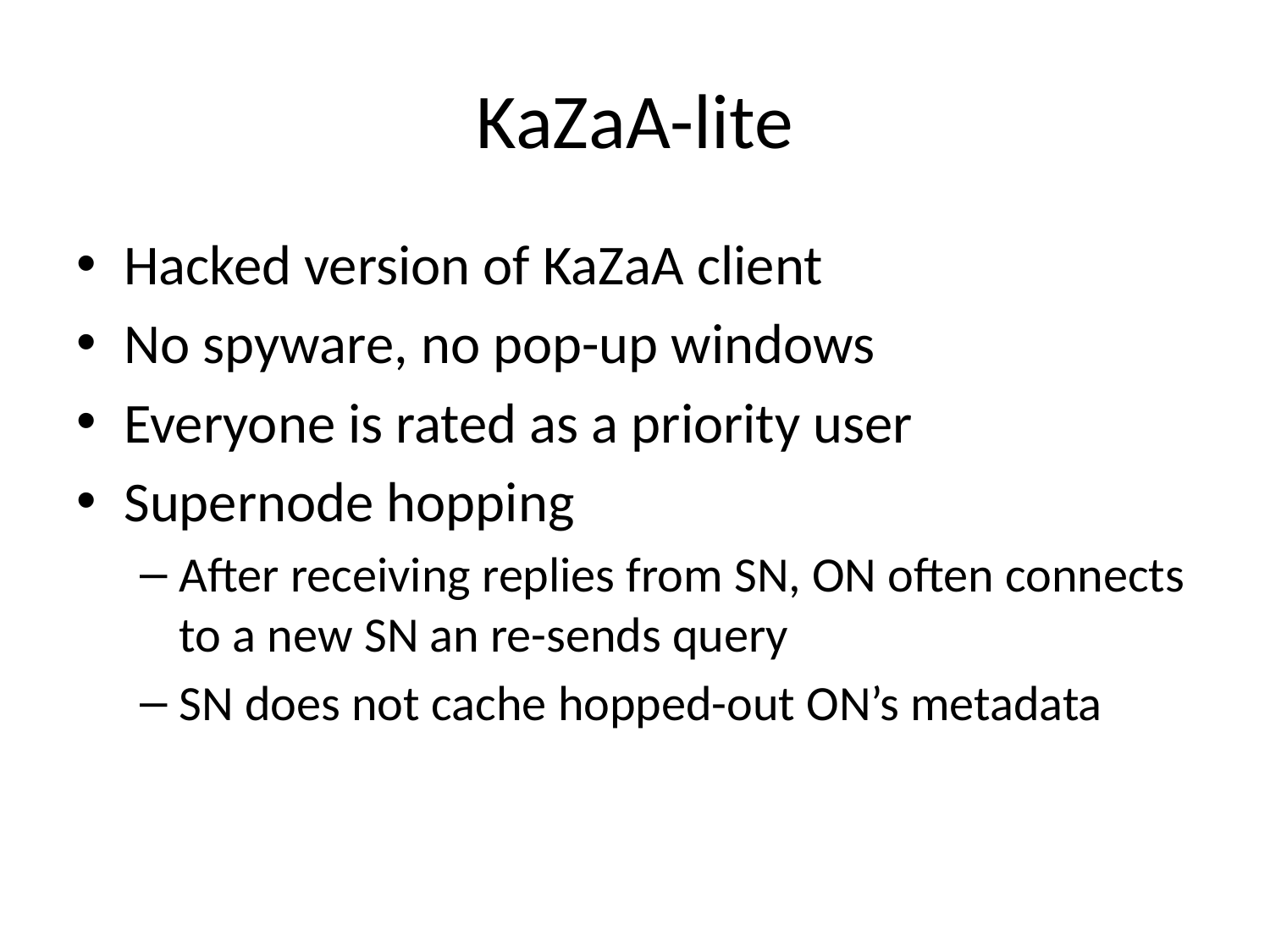

# KaZaA-lite
Hacked version of KaZaA client
No spyware, no pop-up windows
Everyone is rated as a priority user
Supernode hopping
After receiving replies from SN, ON often connects to a new SN an re-sends query
SN does not cache hopped-out ON’s metadata